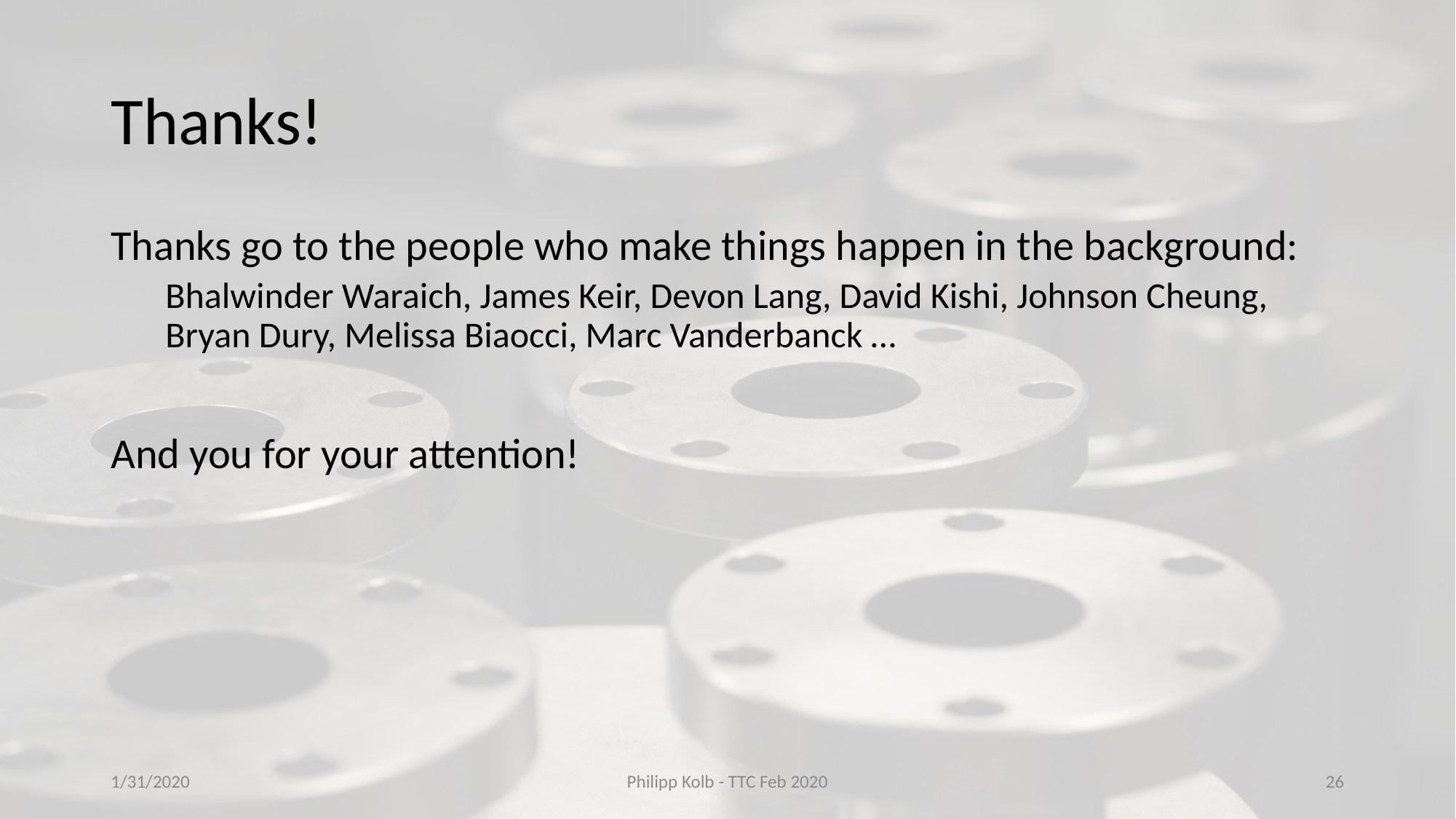

# Thanks!
Thanks go to the people who make things happen in the background:
Bhalwinder Waraich, James Keir, Devon Lang, David Kishi, Johnson Cheung, Bryan Dury, Melissa Biaocci, Marc Vanderbanck …

And you for your attention!
1/31/2020
Philipp Kolb - TTC Feb 2020
26